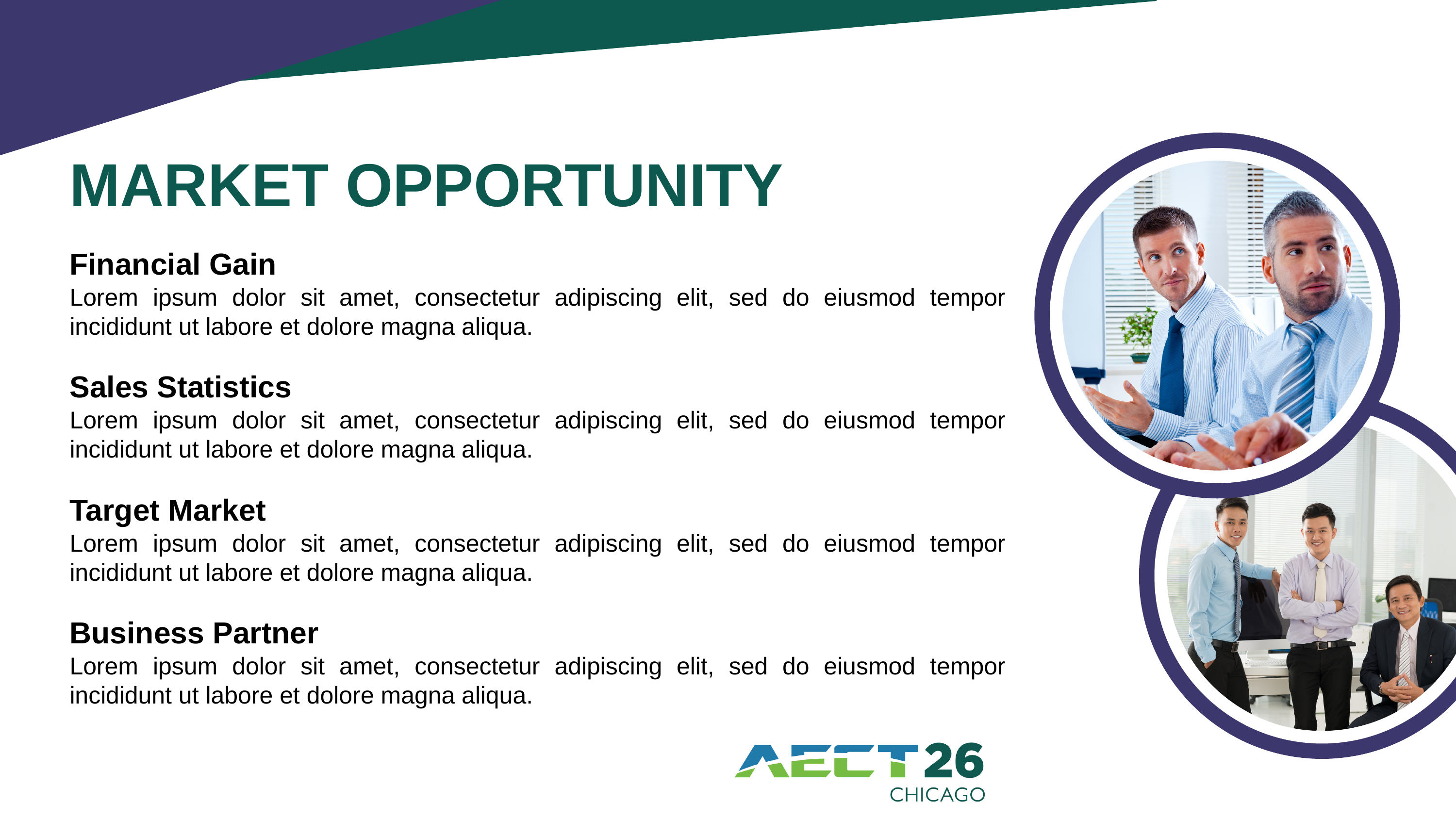

MARKET OPPORTUNITY

Financial Gain
Lorem ipsum dolor sit amet, consectetur adipiscing elit, sed do eiusmod tempor incididunt ut labore et dolore magna aliqua.
Sales Statistics

Lorem ipsum dolor sit amet, consectetur adipiscing elit, sed do eiusmod tempor incididunt ut labore et dolore magna aliqua.

Target Market
Lorem ipsum dolor sit amet, consectetur adipiscing elit, sed do eiusmod tempor incididunt ut labore et dolore magna aliqua.
Business Partner
Lorem ipsum dolor sit amet, consectetur adipiscing elit, sed do eiusmod tempor incididunt ut labore et dolore magna aliqua.